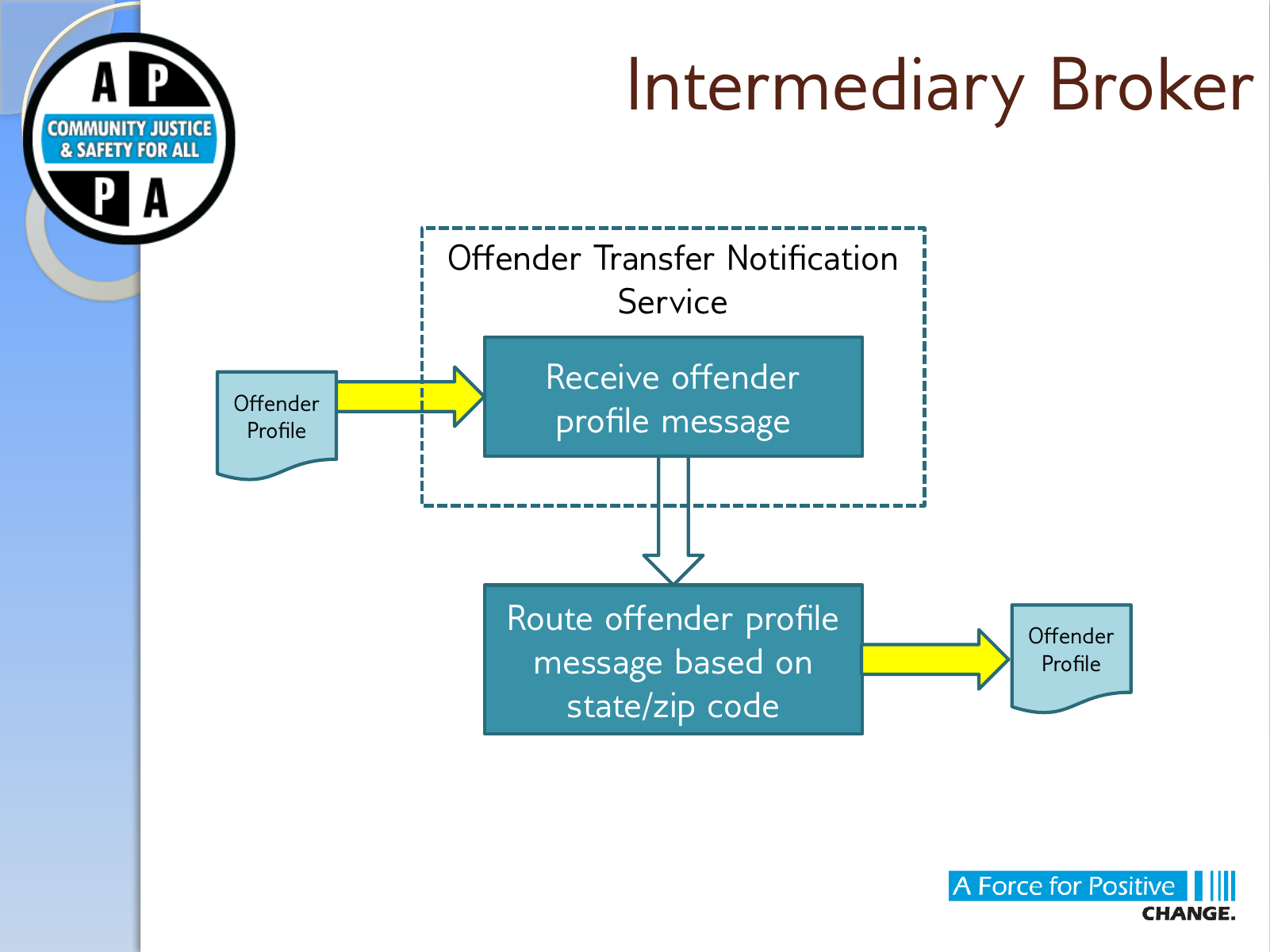

# Intermediary Broker
Offender Transfer Notification Service
Receive offender profile message

Offender Profile

Route offender profile message based on state/zip code
Offender Profile